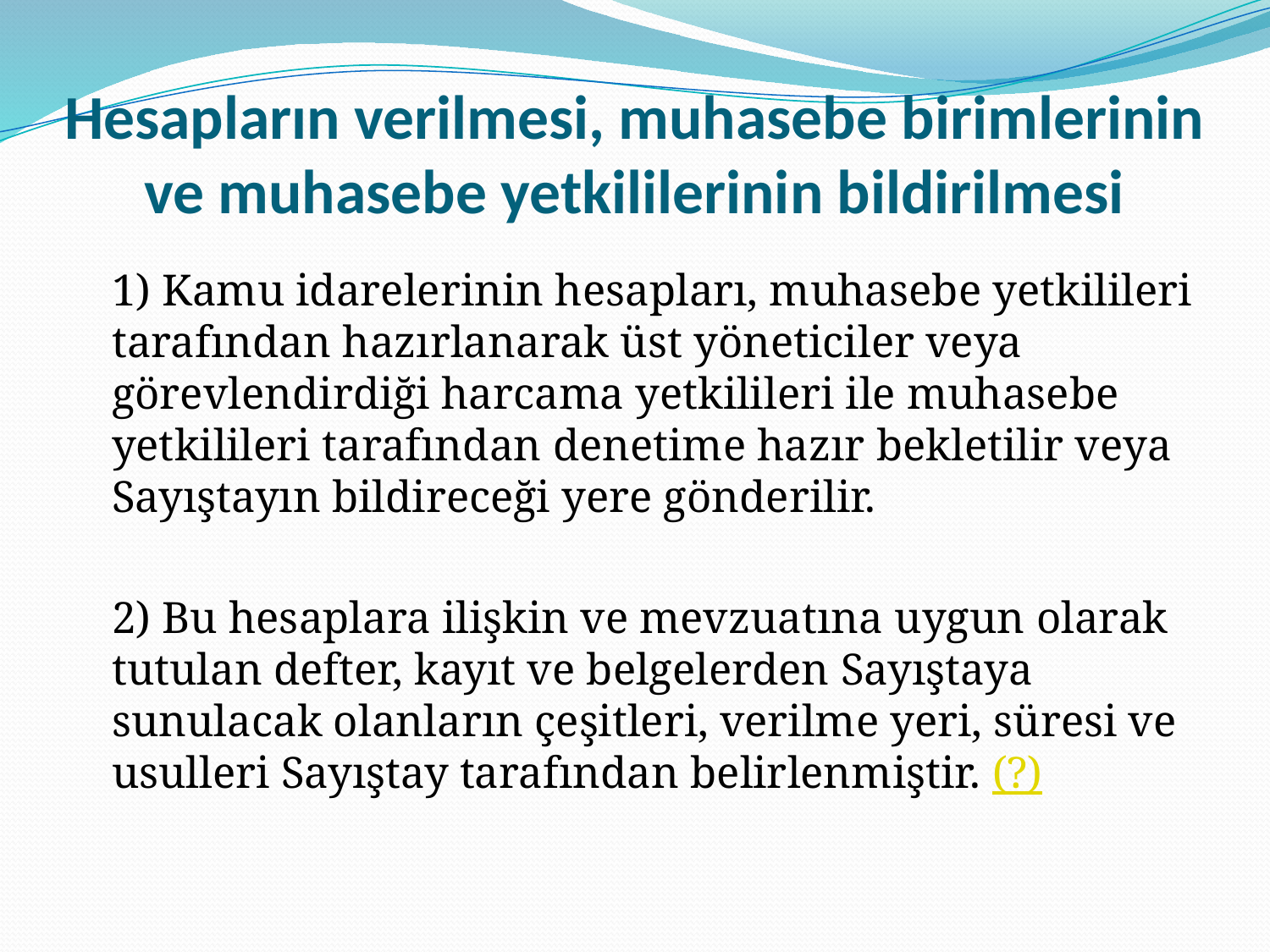

# Hesapların verilmesi, muhasebe birimlerinin ve muhasebe yetkililerinin bildirilmesi
	1) Kamu idarelerinin hesapları, muhasebe yetkilileri tarafından hazırlanarak üst yöneticiler veya görevlendirdiği harcama yetkilileri ile muhasebe yetkilileri tarafından denetime hazır bekletilir veya Sayıştayın bildireceği yere gönderilir.

	2) Bu hesaplara ilişkin ve mevzuatına uygun olarak tutulan defter, kayıt ve belgelerden Sayıştaya sunulacak olanların çeşitleri, verilme yeri, süresi ve usulleri Sayıştay tarafından belirlenmiştir. (?)